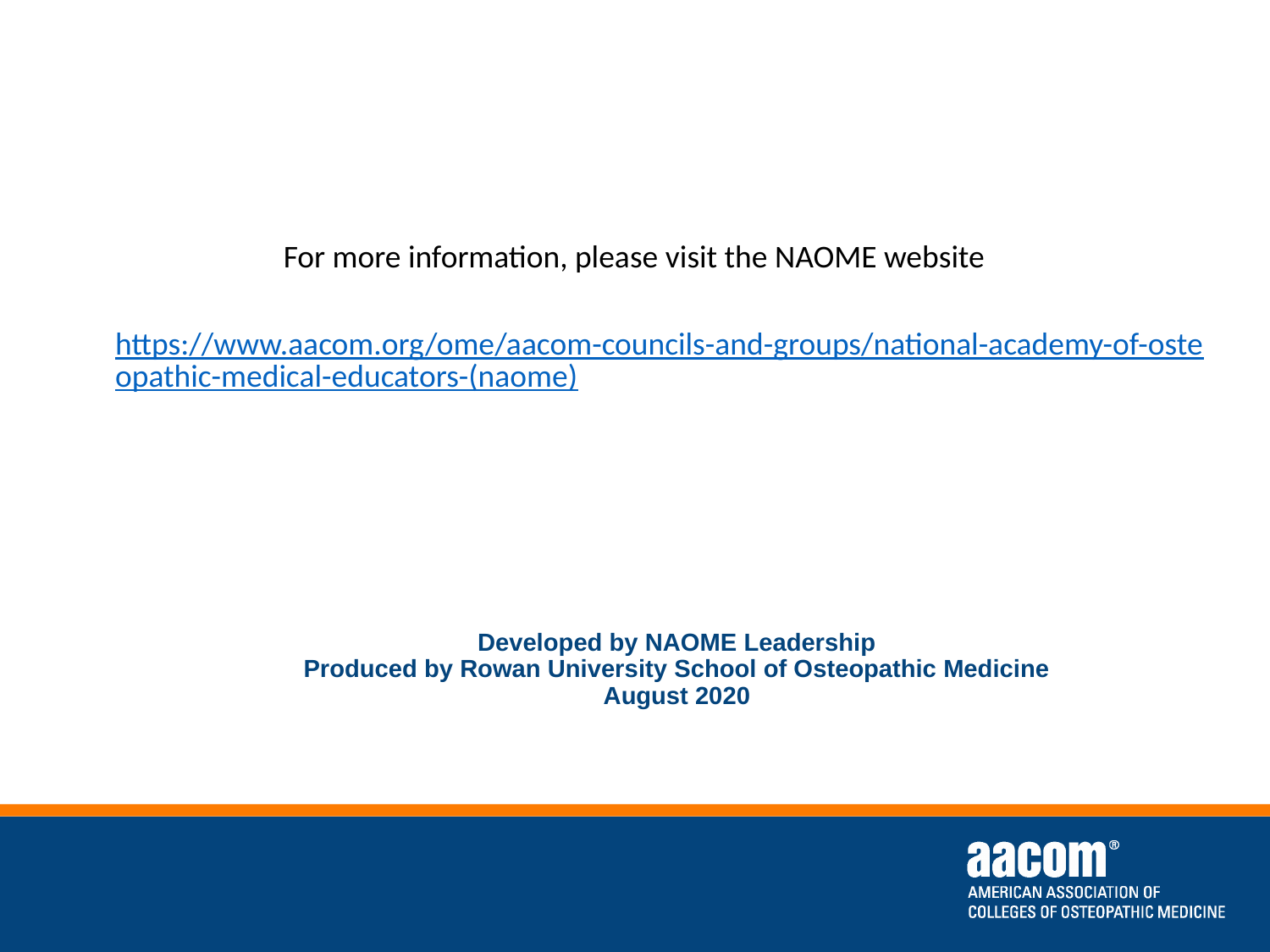

For more information, please visit the NAOME website
https://www.aacom.org/ome/aacom-councils-and-groups/national-academy-of-osteopathic-medical-educators-(naome)
# Developed by NAOME Leadership Produced by Rowan University School of Osteopathic Medicine August 2020